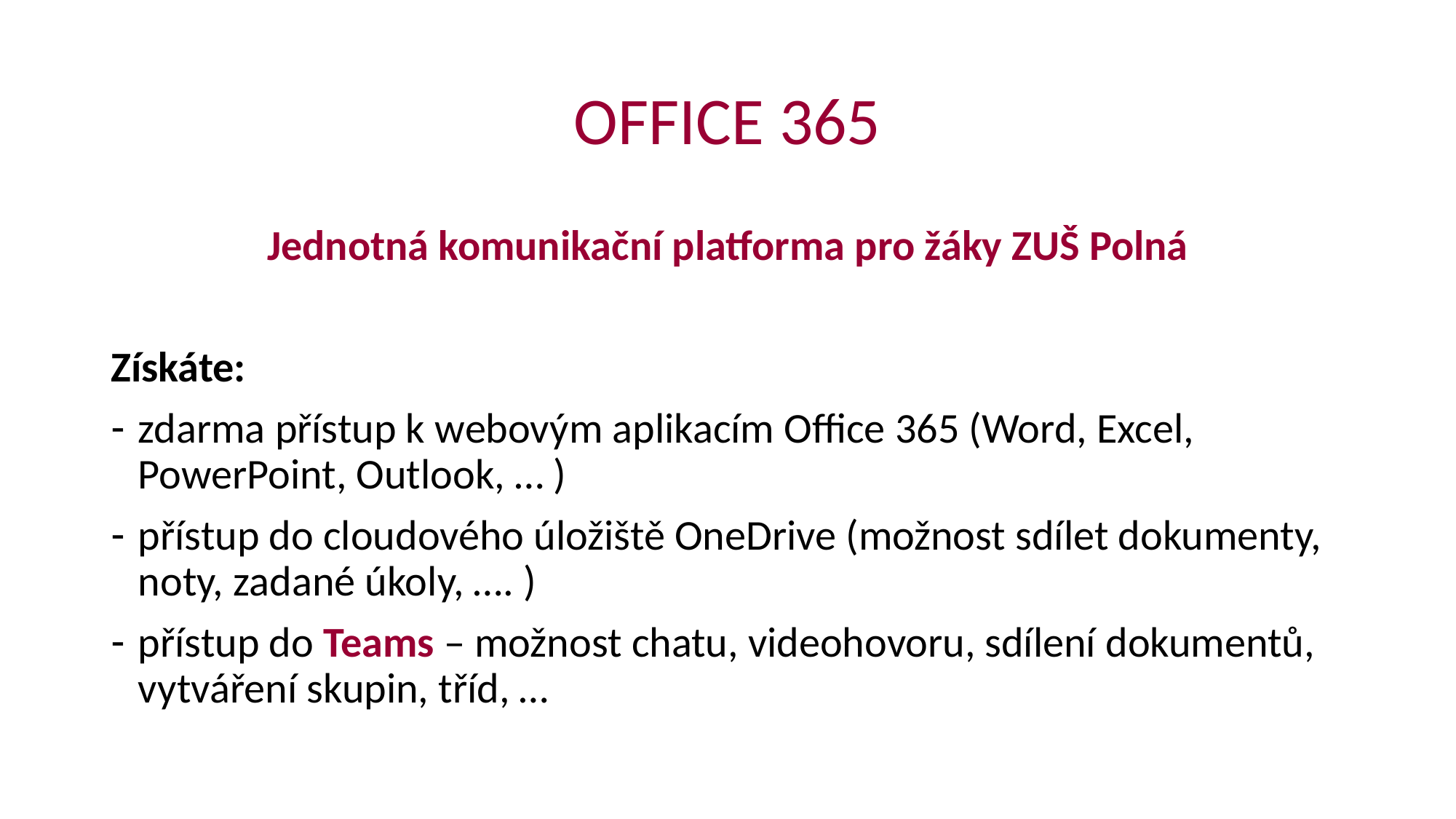

# OFFICE 365
Jednotná komunikační platforma pro žáky ZUŠ Polná

Získáte:
zdarma přístup k webovým aplikacím Office 365 (Word, Excel, PowerPoint, Outlook, … )
přístup do cloudového úložiště OneDrive (možnost sdílet dokumenty, noty, zadané úkoly, …. )
přístup do Teams – možnost chatu, videohovoru, sdílení dokumentů, vytváření skupin, tříd, …